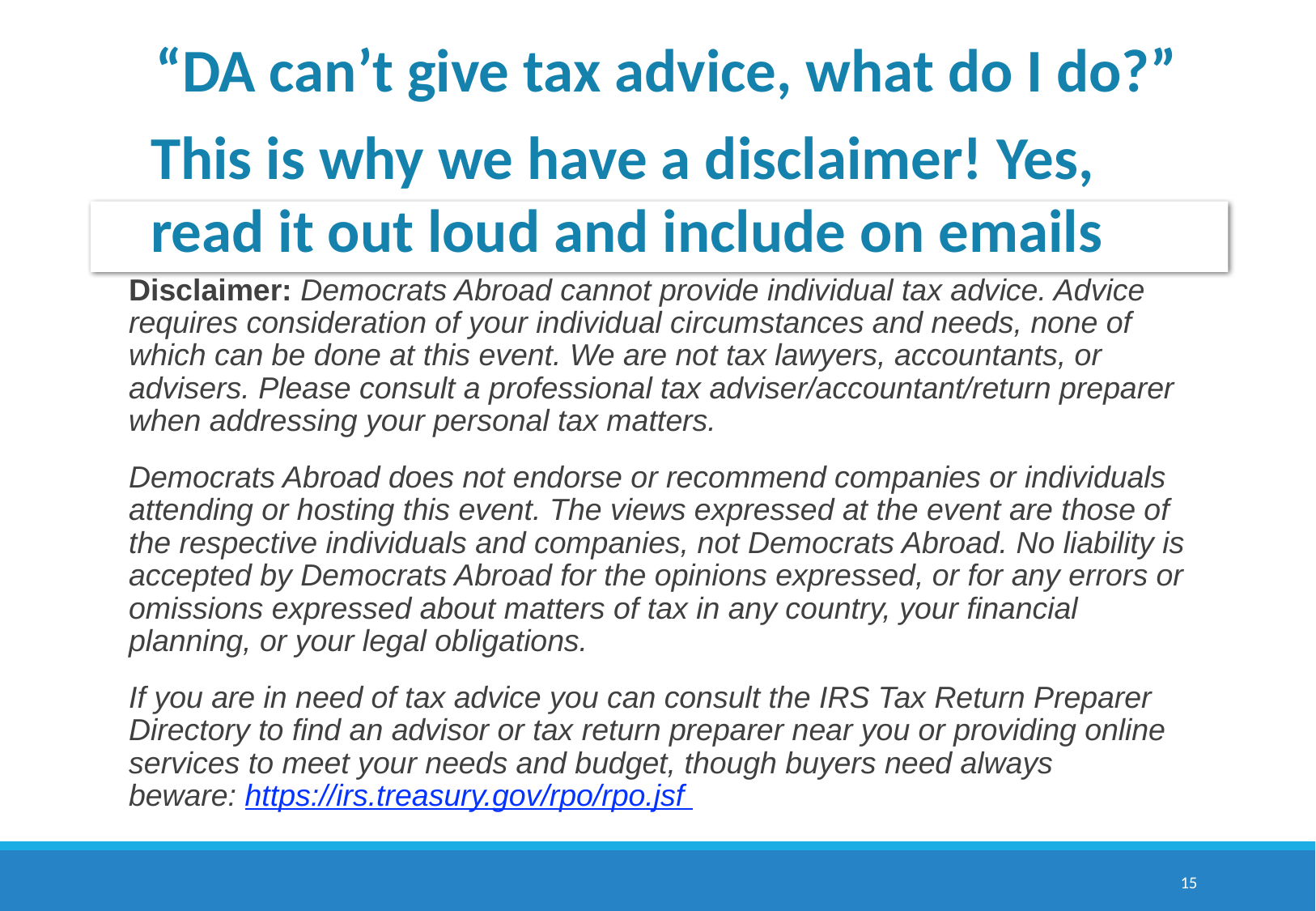

“DA can’t give tax advice, what do I do?”
This is why we have a disclaimer! Yes, read it out loud and include on emails

Disclaimer: Democrats Abroad cannot provide individual tax advice. Advice requires consideration of your individual circumstances and needs, none of which can be done at this event. We are not tax lawyers, accountants, or advisers. Please consult a professional tax adviser/accountant/return preparer when addressing your personal tax matters.
Democrats Abroad does not endorse or recommend companies or individuals attending or hosting this event. The views expressed at the event are those of the respective individuals and companies, not Democrats Abroad. No liability is accepted by Democrats Abroad for the opinions expressed, or for any errors or omissions expressed about matters of tax in any country, your financial planning, or your legal obligations.
If you are in need of tax advice you can consult the IRS Tax Return Preparer Directory to find an advisor or tax return preparer near you or providing online services to meet your needs and budget, though buyers need always beware: https://irs.treasury.gov/rpo/rpo.jsf
15